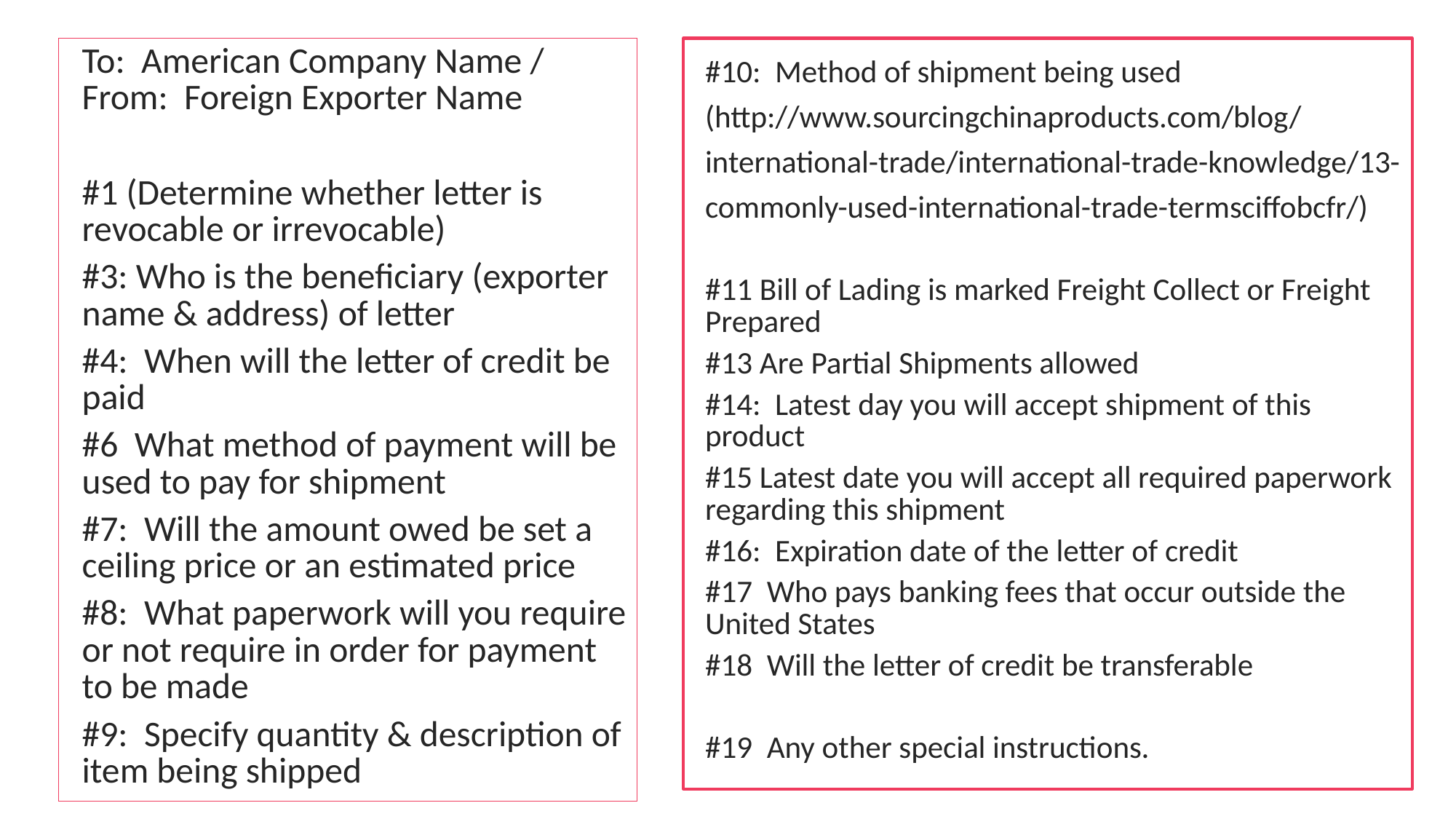

To:  American Company Name / From:  Foreign Exporter Name

#1 (Determine whether letter is revocable or irrevocable)
#3: Who is the beneficiary (exporter name & address) of letter
#4:  When will the letter of credit be paid
#6  What method of payment will be used to pay for shipment
#7:  Will the amount owed be set a ceiling price or an estimated price
#8:  What paperwork will you require or not require in order for payment to be made
#9:  Specify quantity & description of item being shipped

#10:  Method of shipment being used
(http://www.sourcingchinaproducts.com/blog/international-trade/international-trade-knowledge/13-commonly-used-international-trade-termsciffobcfr/)

#11 Bill of Lading is marked Freight Collect or Freight Prepared
#13 Are Partial Shipments allowed
#14:  Latest day you will accept shipment of this product
#15 Latest date you will accept all required paperwork regarding this shipment
#16:  Expiration date of the letter of credit
#17  Who pays banking fees that occur outside the United States
#18  Will the letter of credit be transferable

#19  Any other special instructions.